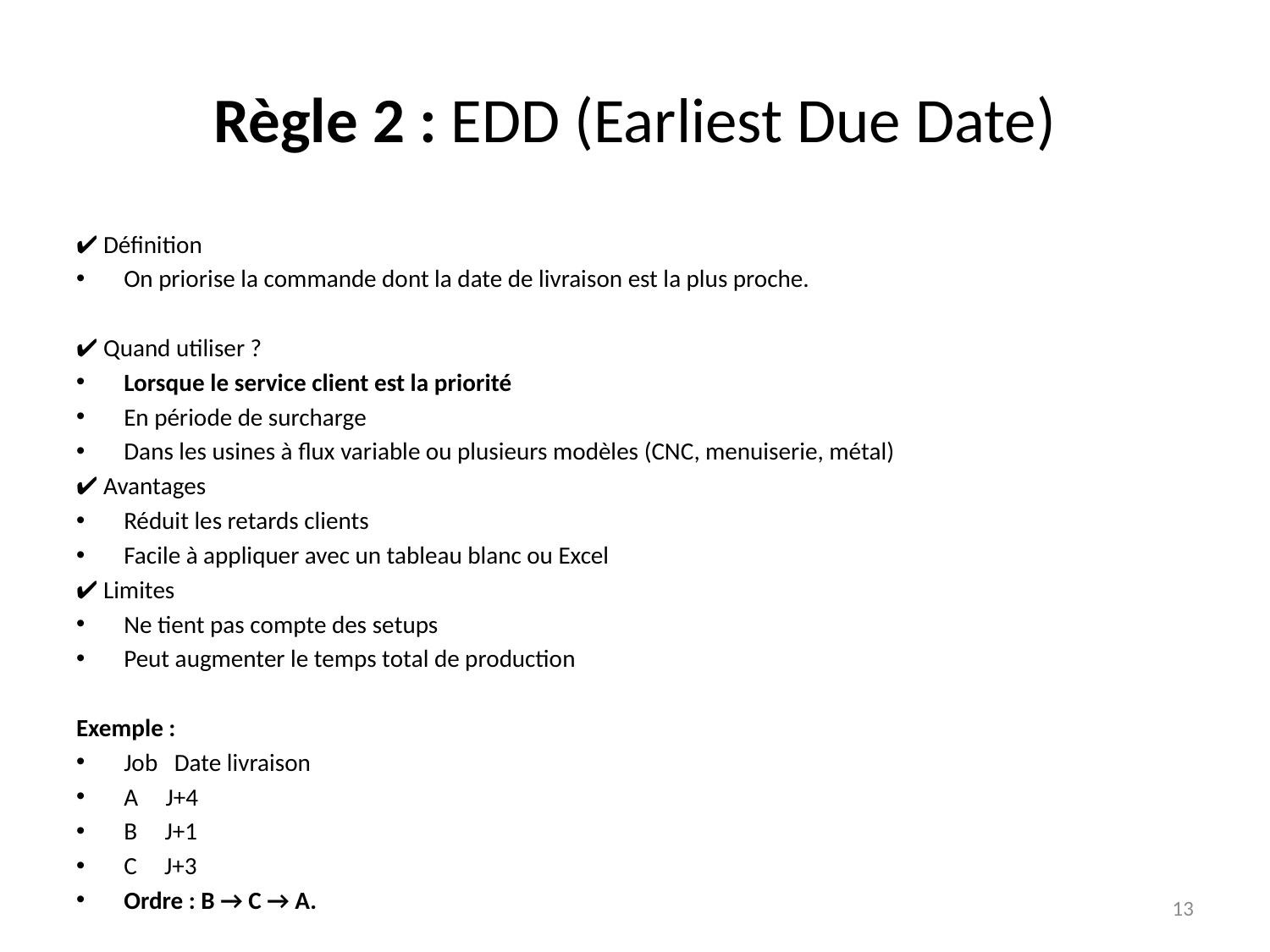

# Règle 2 : EDD (Earliest Due Date)
✔️ Définition
On priorise la commande dont la date de livraison est la plus proche.

✔️ Quand utiliser ?
Lorsque le service client est la priorité
En période de surcharge
Dans les usines à flux variable ou plusieurs modèles (CNC, menuiserie, métal)
✔️ Avantages
Réduit les retards clients
Facile à appliquer avec un tableau blanc ou Excel
✔️ Limites
Ne tient pas compte des setups
Peut augmenter le temps total de production

Exemple :
Job   Date livraison
A     J+4
B     J+1
C     J+3
Ordre : B → C → A.
13